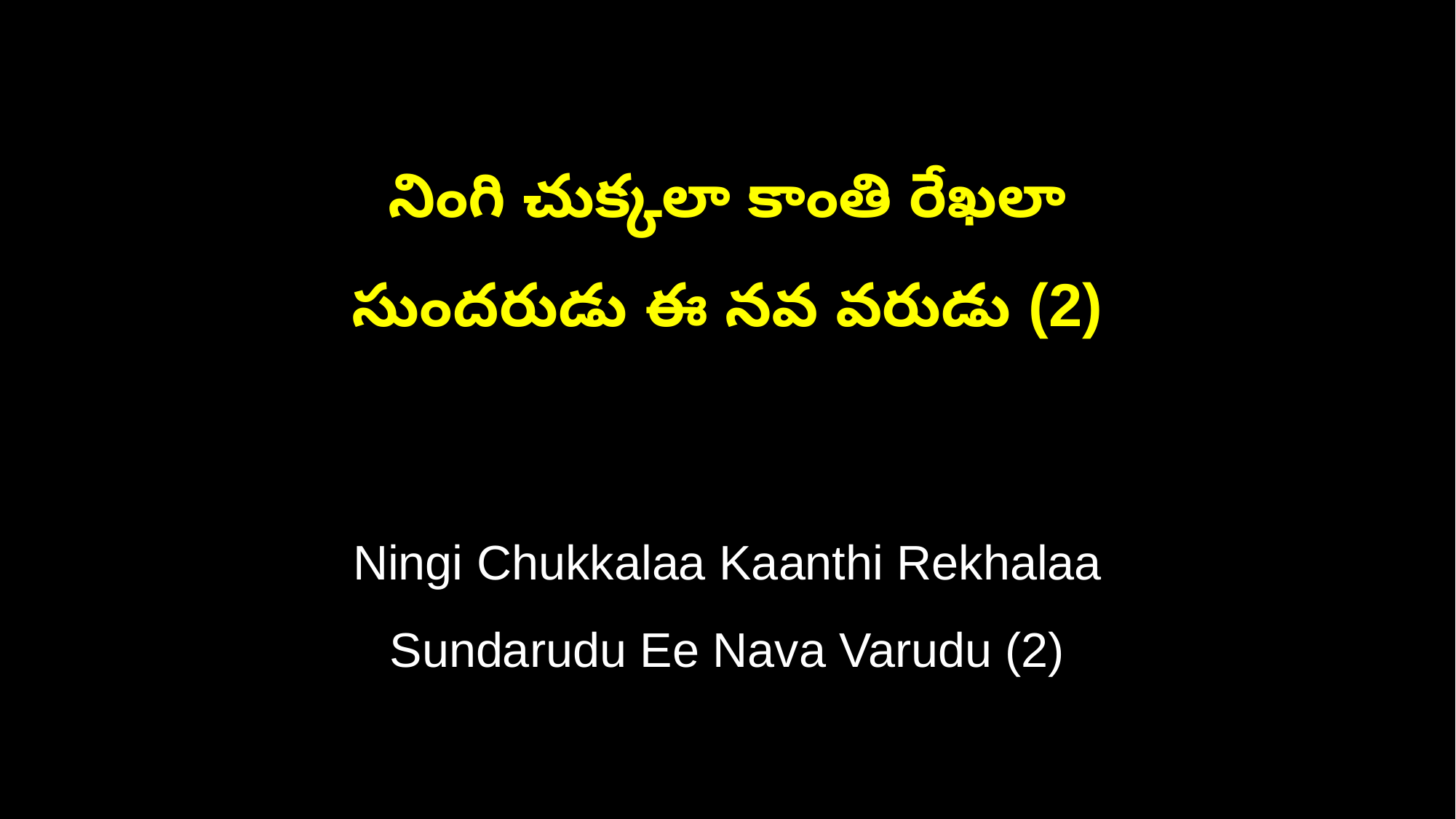

నింగి చుక్కలా కాంతి రేఖలా
సుందరుడు ఈ నవ వరుడు (2)
Ningi Chukkalaa Kaanthi Rekhalaa
Sundarudu Ee Nava Varudu (2)